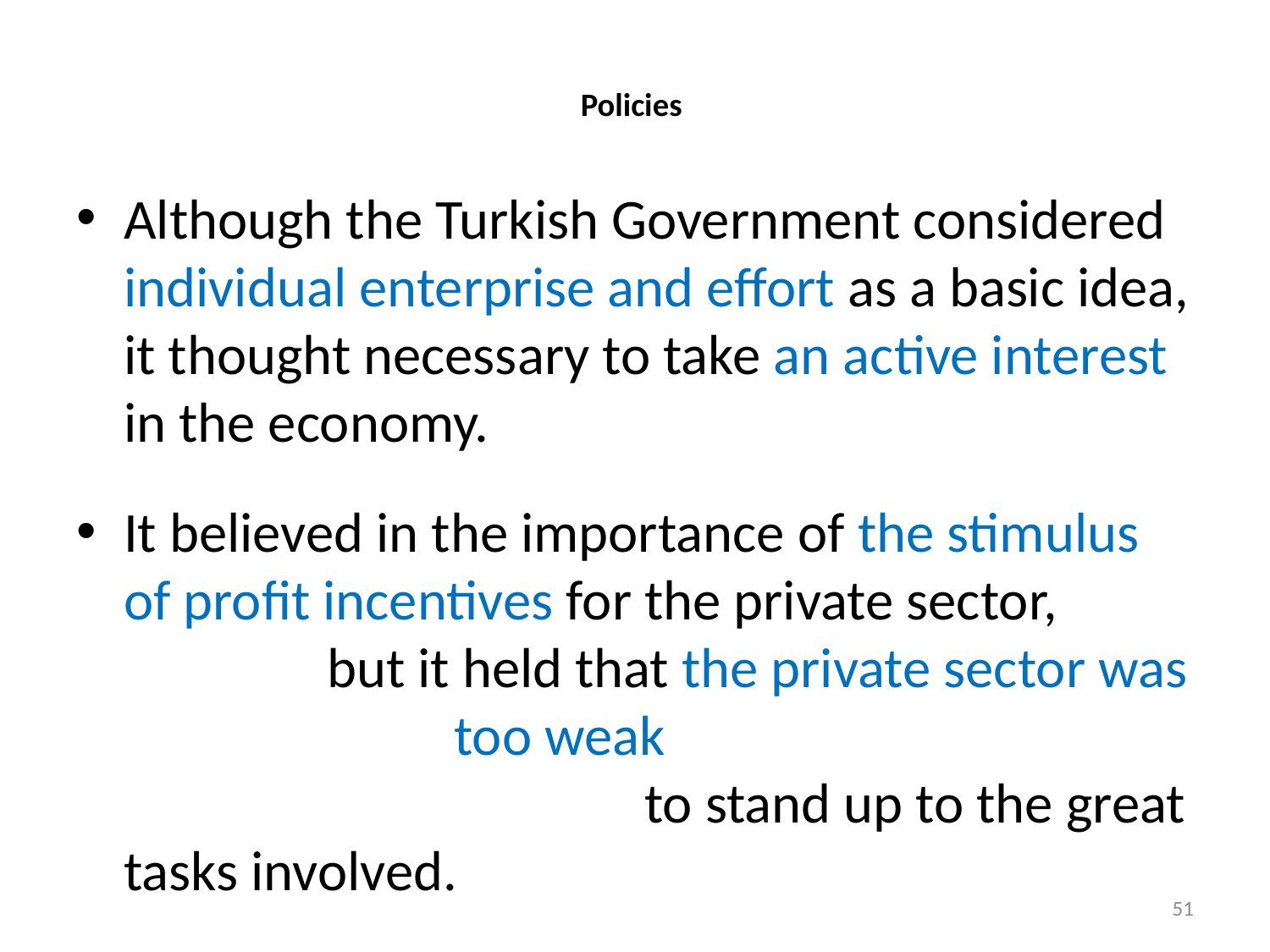

# Policies
Although the Turkish Government considered individual enterprise and effort as a basic idea, it thought necessary to take an active interest in the economy.
It believed in the importance of the stimulus of profit incentives for the private sector,                           but it held that the private sector was                           too weak                                                                                   to stand up to the great tasks involved.
51